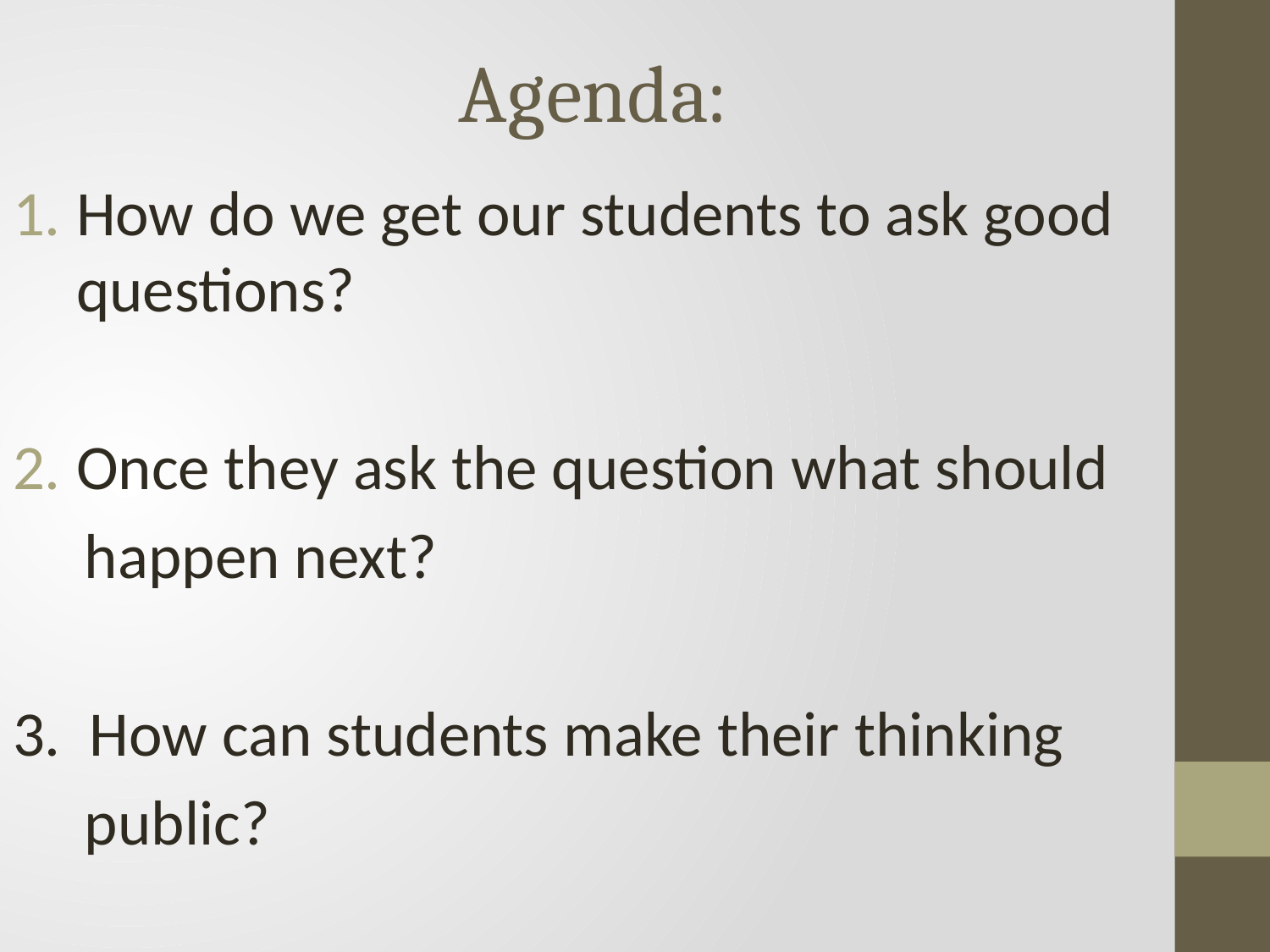

# Agenda:
How do we get our students to ask good questions?

Once they ask the question what should
     happen next?

3.  How can students make their thinking
     public?